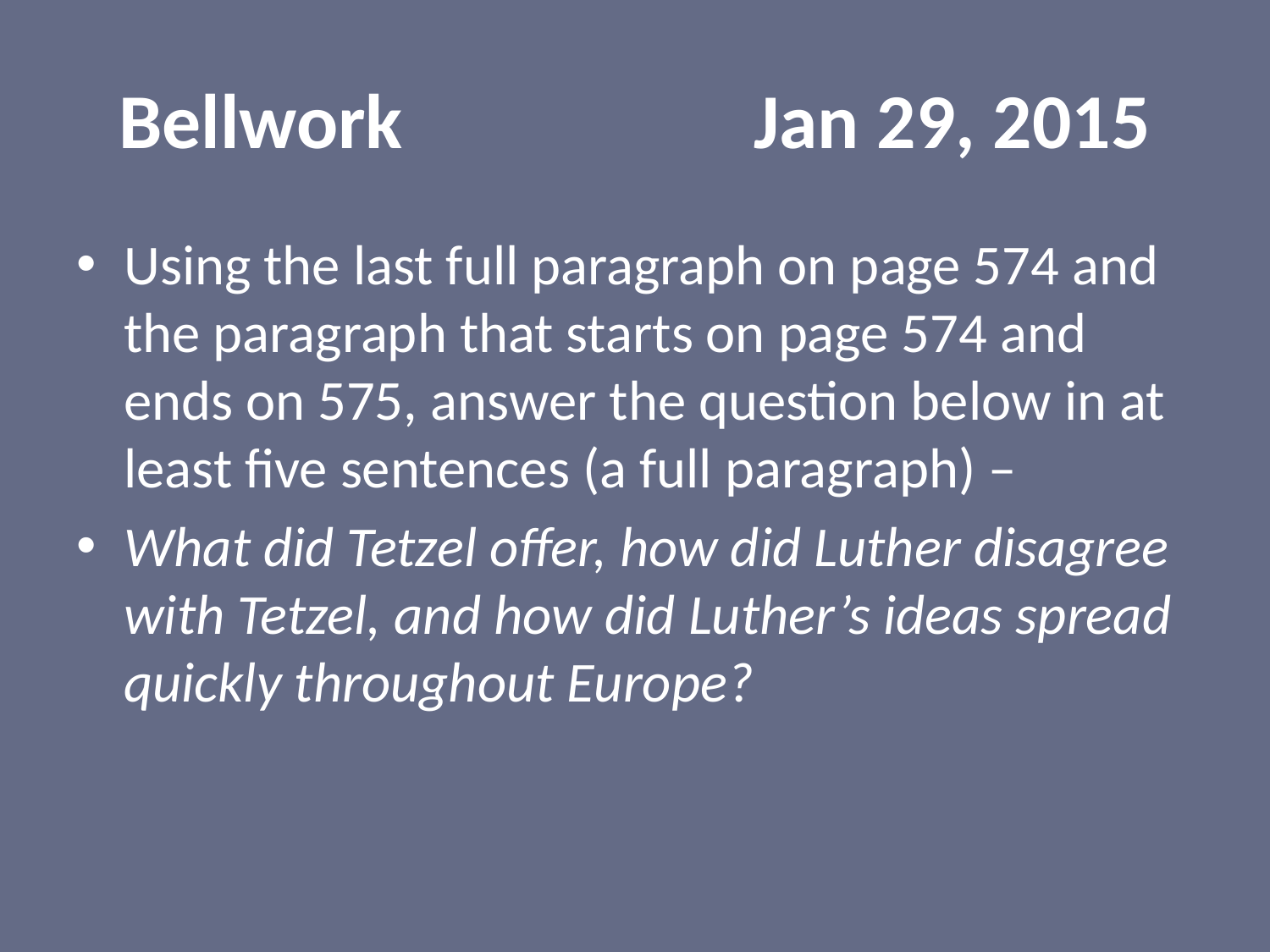

# Bellwork			Jan 29, 2015
Using the last full paragraph on page 574 and the paragraph that starts on page 574 and ends on 575, answer the question below in at least five sentences (a full paragraph) –
What did Tetzel offer, how did Luther disagree with Tetzel, and how did Luther’s ideas spread quickly throughout Europe?